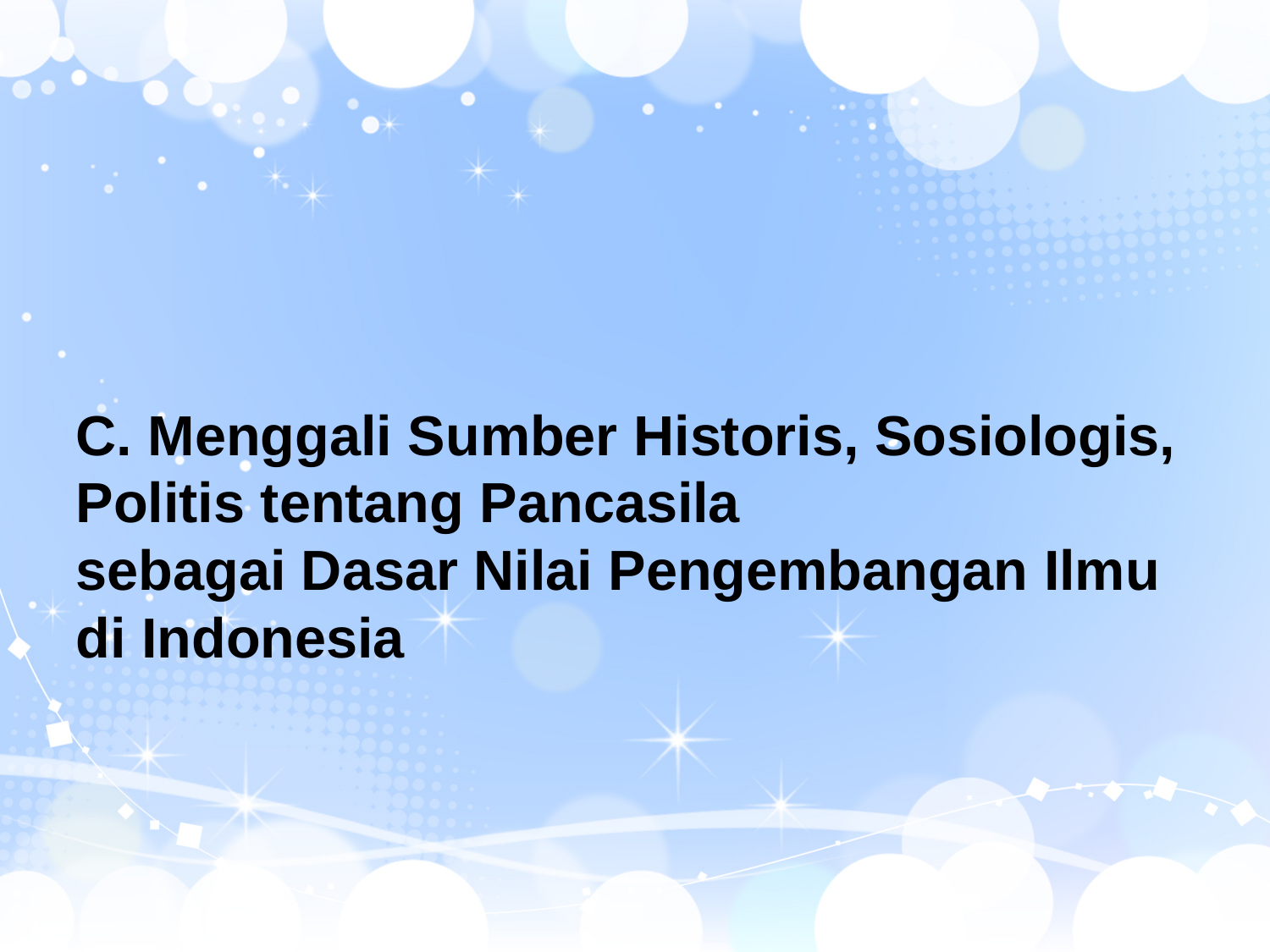

C. Menggali Sumber Historis, Sosiologis, Politis tentang Pancasila
sebagai Dasar Nilai Pengembangan Ilmu di Indonesia